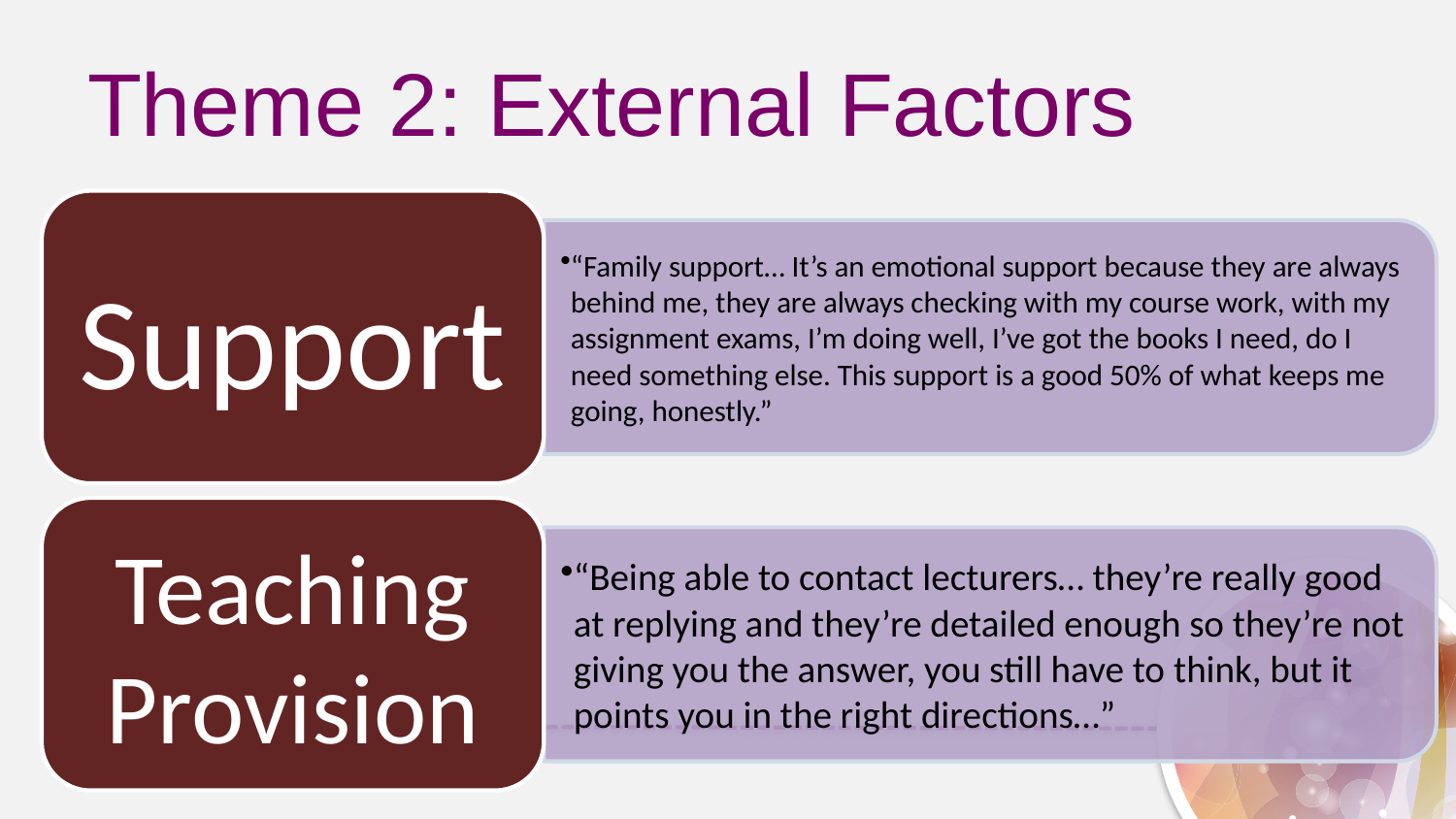

# Theme 2: External Factors
Support
“Family support… It’s an emotional support because they are always behind me, they are always checking with my course work, with my assignment exams, I’m doing well, I’ve got the books I need, do I need something else. This support is a good 50% of what keeps me going, honestly.”
Teaching
Provision
“Being able to contact lecturers… they’re really good at replying and they’re detailed enough so they’re not giving you the answer, you still have to think, but it points you in the right directions…”